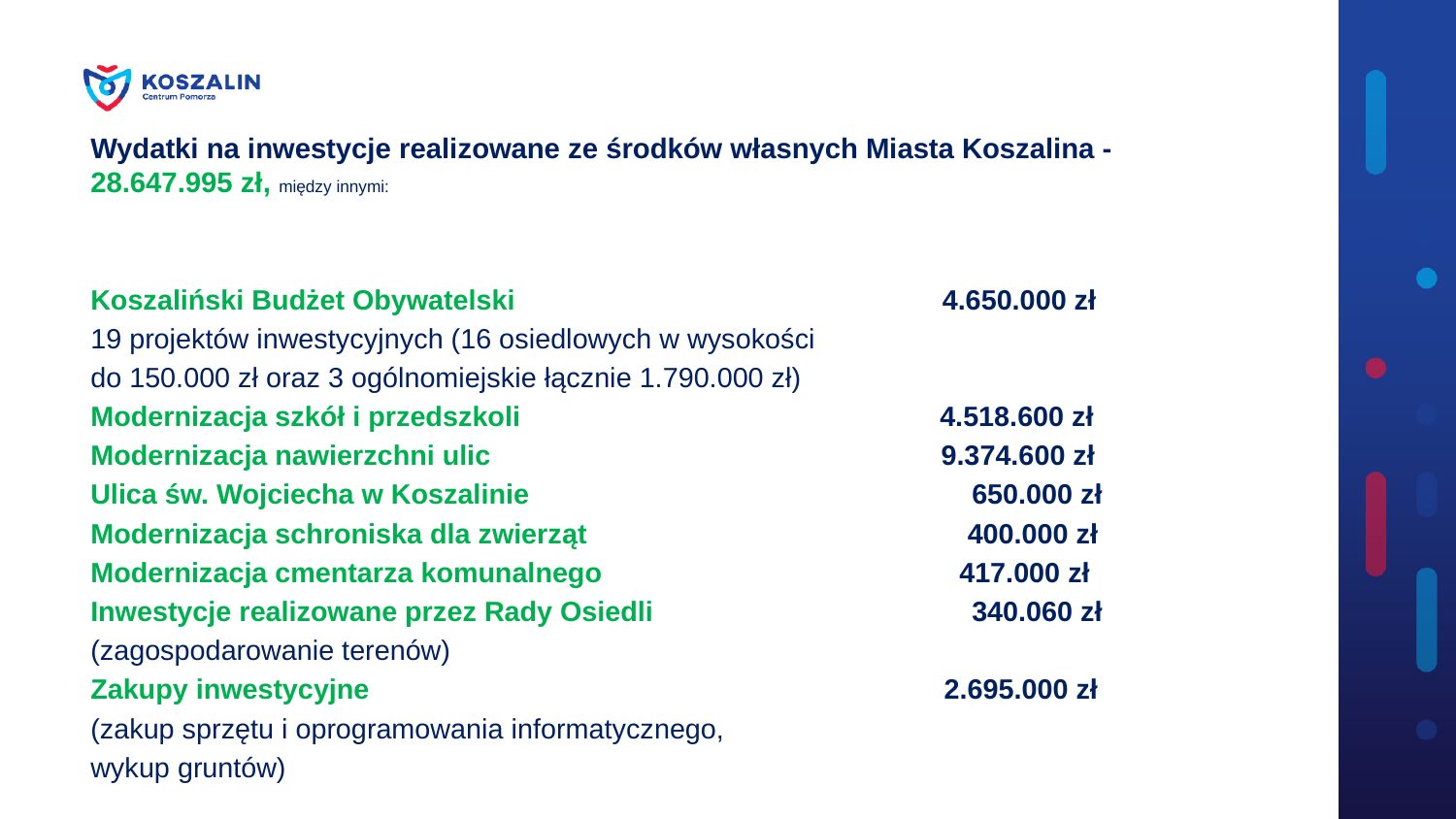

# Wydatki na inwestycje realizowane ze środków własnych Miasta Koszalina - 28.647.995 zł, między innymi:

Koszaliński Budżet Obywatelski                                                       4.650.000 zł
19 projektów inwestycyjnych (16 osiedlowych w wysokości
do 150.000 zł oraz 3 ogólnomiejskie łącznie 1.790.000 zł)
Modernizacja szkół i przedszkoli                                                      4.518.600 zł
Modernizacja nawierzchni ulic                                                          9.374.600 zł
Ulica św. Wojciecha w Koszalinie                                                         650.000 zł
Modernizacja schroniska dla zwierząt                                                 400.000 zł
Modernizacja cmentarza komunalnego                                              417.000 zł
Inwestycje realizowane przez Rady Osiedli                                         340.060 zł
(zagospodarowanie terenów)
Zakupy inwestycyjne                                                                          2.695.000 zł
(zakup sprzętu i oprogramowania informatycznego,
wykup gruntów)